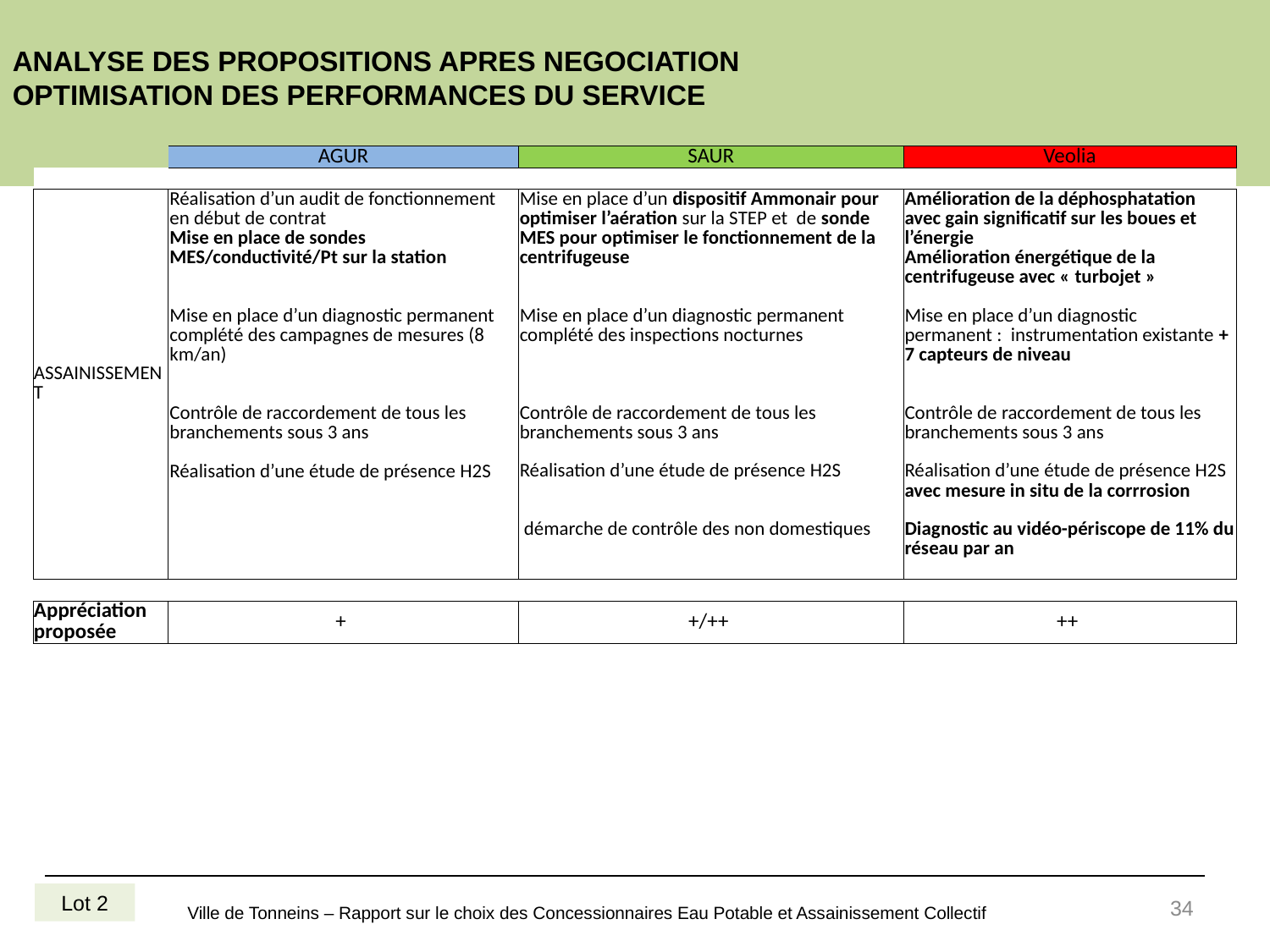

ANALYSE DES PROPOSITIONS APRES NEGOCIATION
OPTIMISATION DES PERFORMANCES DU SERVICE
|  | AGUR | SAUR | Veolia |
| --- | --- | --- | --- |
|  |  |  |  |
| ASSAINISSEMENT | Réalisation d’un audit de fonctionnement en début de contrat Mise en place de sondes MES/conductivité/Pt sur la station Mise en place d’un diagnostic permanent complété des campagnes de mesures (8 km/an) Contrôle de raccordement de tous les branchements sous 3 ans Réalisation d’une étude de présence H2S | Mise en place d’un dispositif Ammonair pour optimiser l’aération sur la STEP et de sonde MES pour optimiser le fonctionnement de la centrifugeuse Mise en place d’un diagnostic permanent complété des inspections nocturnes Contrôle de raccordement de tous les branchements sous 3 ans Réalisation d’une étude de présence H2S démarche de contrôle des non domestiques | Amélioration de la déphosphatation avec gain significatif sur les boues et l’énergie Amélioration énergétique de la centrifugeuse avec « turbojet » Mise en place d’un diagnostic permanent : instrumentation existante + 7 capteurs de niveau Contrôle de raccordement de tous les branchements sous 3 ans Réalisation d’une étude de présence H2S avec mesure in situ de la corrrosion Diagnostic au vidéo-périscope de 11% du réseau par an |
|  |  |  |  |
| Appréciation proposée | + | +/++ | ++ |
34
Lot 2